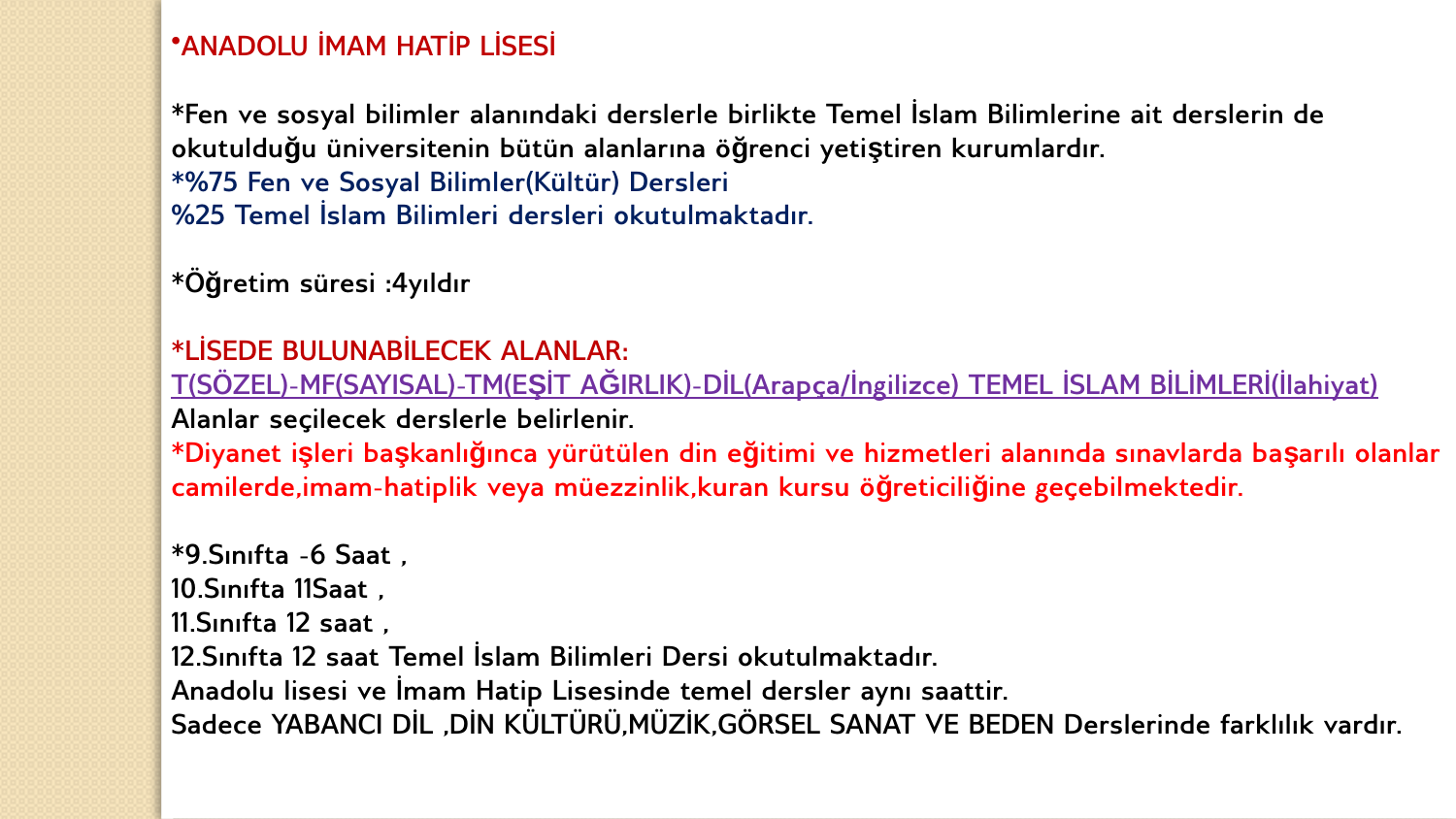

ANADOLU İMAM HATİP LİSESİ

*Fen ve sosyal bilimler alanındaki derslerle birlikte Temel İslam Bilimlerine ait derslerin de okutulduğu üniversitenin bütün alanlarına öğrenci yetiştiren kurumlardır.
*%75 Fen ve Sosyal Bilimler(Kültür) Dersleri
%25 Temel İslam Bilimleri dersleri okutulmaktadır.

*Öğretim süresi :4yıldır

*LİSEDE BULUNABİLECEK ALANLAR:
T(SÖZEL)-MF(SAYISAL)-TM(EŞİT AĞIRLIK)-DİL(Arapça/İngilizce) TEMEL İSLAM BİLİMLERİ(İlahiyat) Alanlar seçilecek derslerle belirlenir.
*Diyanet işleri başkanlığınca yürütülen din eğitimi ve hizmetleri alanında sınavlarda başarılı olanlar camilerde,imam-hatiplik veya müezzinlik,kuran kursu öğreticiliğine geçebilmektedir.

*9.Sınıfta -6 Saat ,
10.Sınıfta 11Saat ,
11.Sınıfta 12 saat ,
12.Sınıfta 12 saat Temel İslam Bilimleri Dersi okutulmaktadır.
Anadolu lisesi ve İmam Hatip Lisesinde temel dersler aynı saattir.
Sadece YABANCI DİL ,DİN KÜLTÜRÜ,MÜZİK,GÖRSEL SANAT VE BEDEN Derslerinde farklılık vardır.